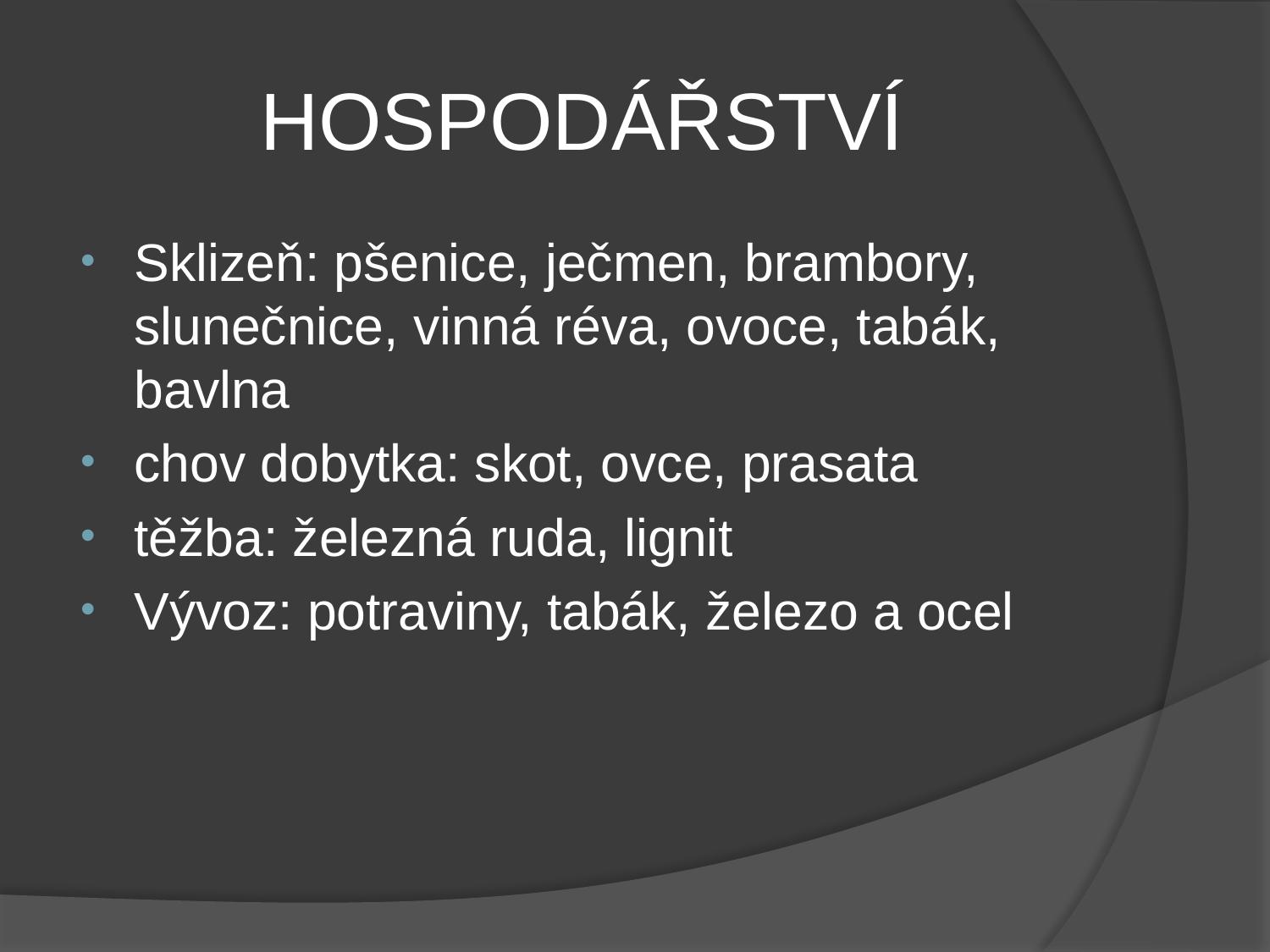

# HOSPODÁŘSTVÍ
Sklizeň: pšenice, ječmen, brambory, slunečnice, vinná réva, ovoce, tabák, bavlna
chov dobytka: skot, ovce, prasata
těžba: železná ruda, lignit
Vývoz: potraviny, tabák, železo a ocel